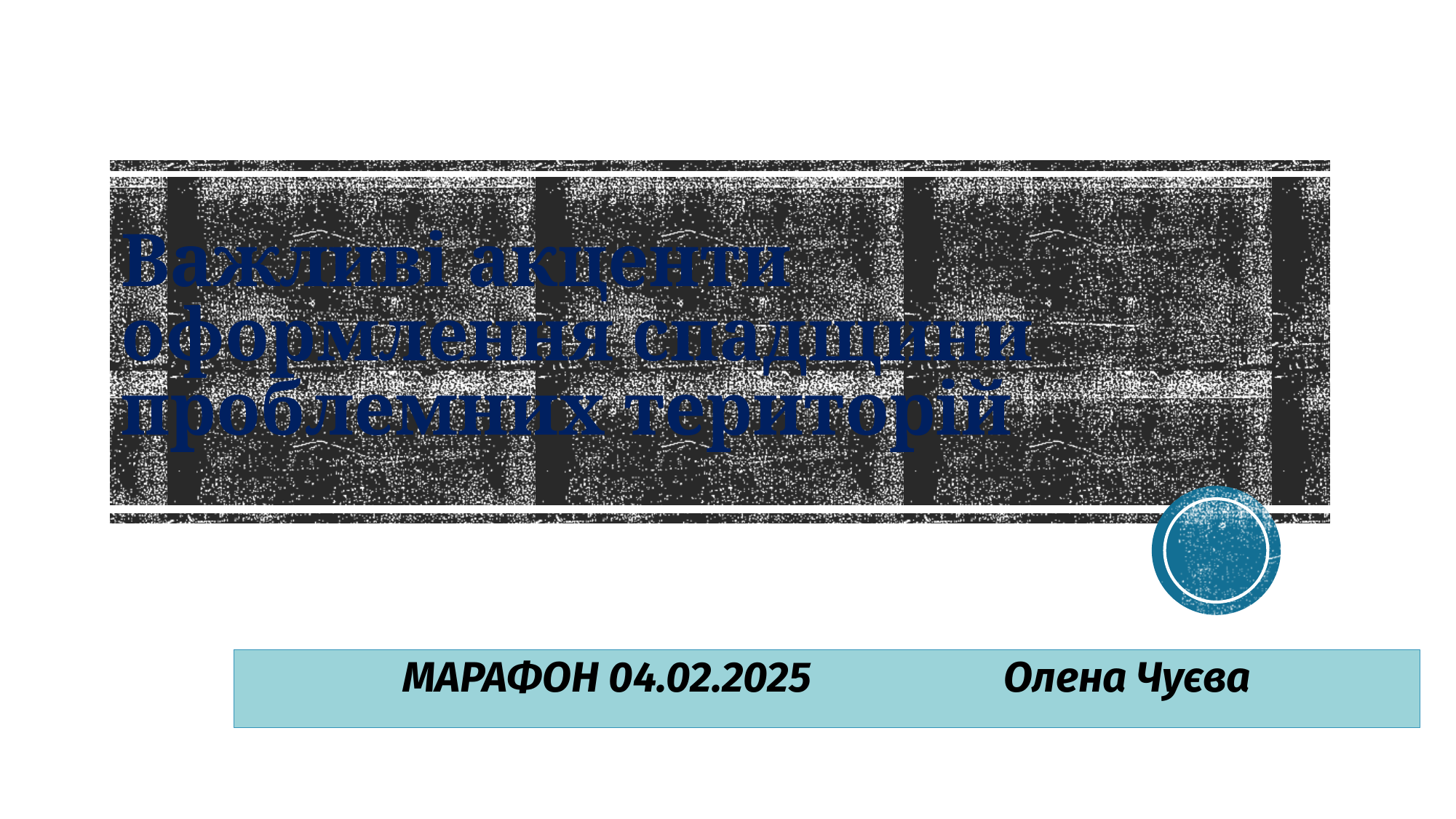

# Важливі акценти оформлення спадщини проблемних територій
МАРАФОН 04.02.2025                    Олена Чуєва